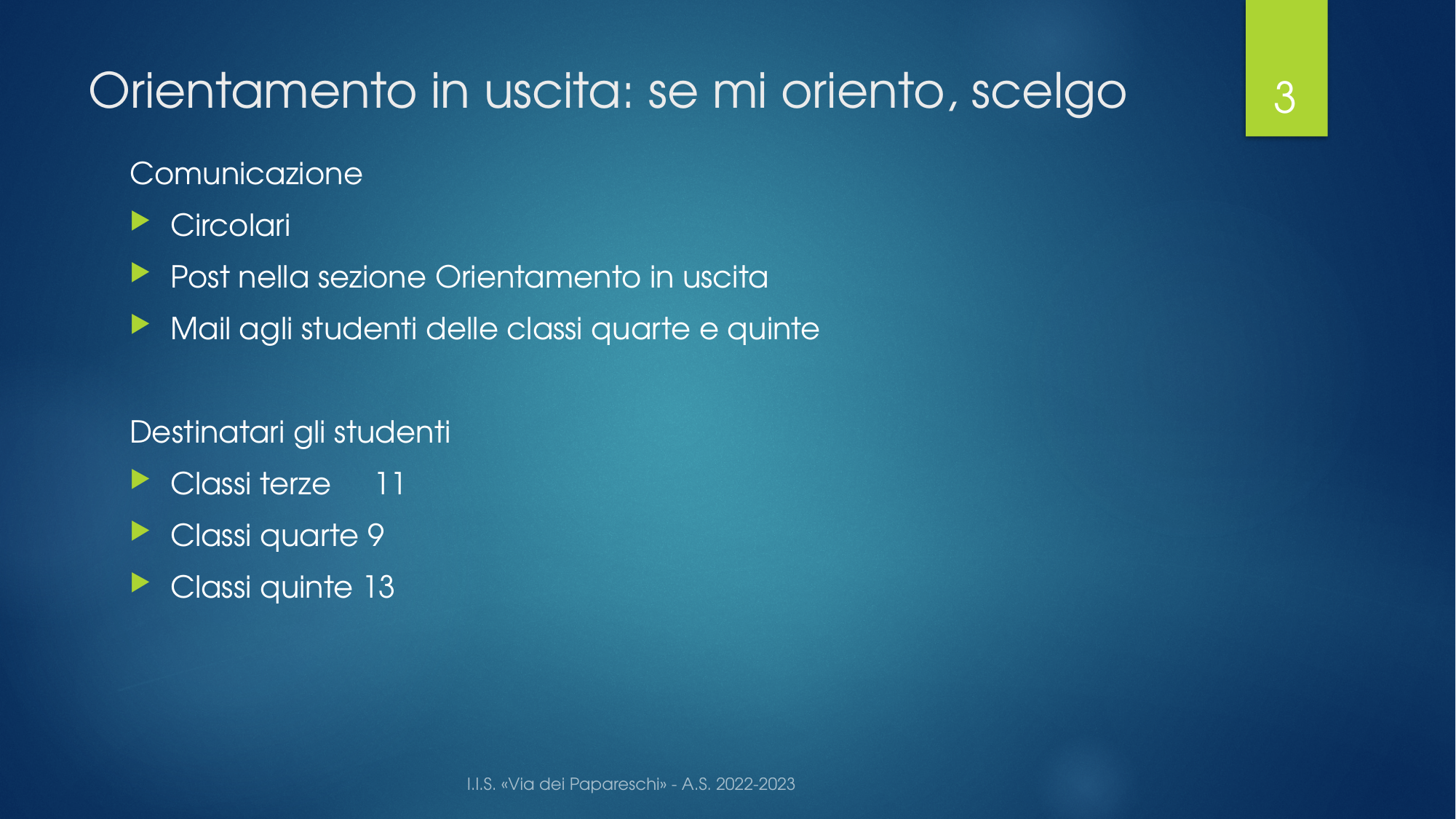

3
# Orientamento in uscita: se mi oriento, scelgo
Comunicazione
Circolari
Post nella sezione Orientamento in uscita
Mail agli studenti delle classi quarte e quinte

Destinatari gli studenti
Classi terze     11
Classi quarte 9
Classi quinte 13
I.I.S. «Via dei Papareschi» - A.S. 2022-2023